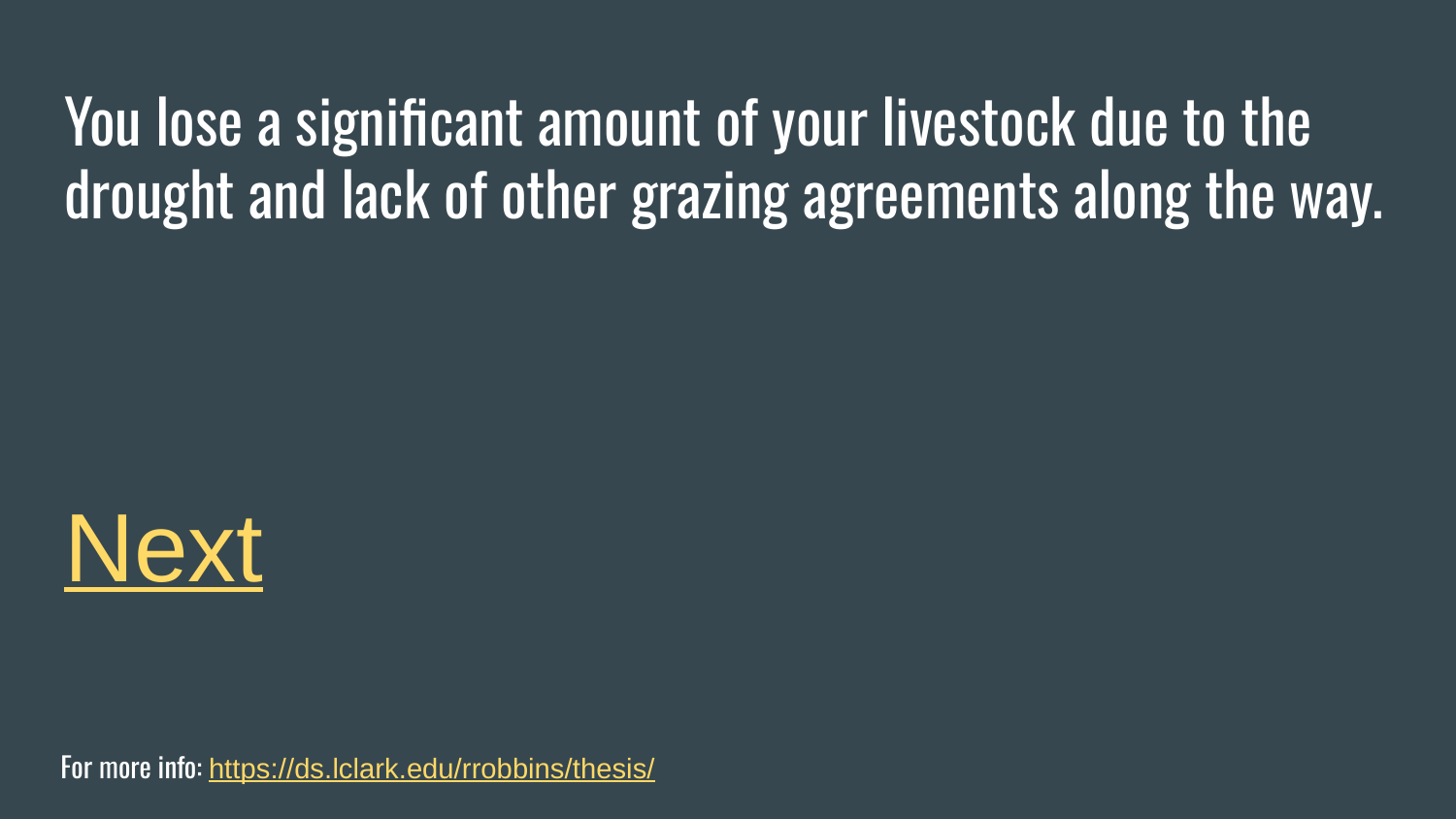

# You lose a significant amount of your livestock due to the drought and lack of other grazing agreements along the way.
Next